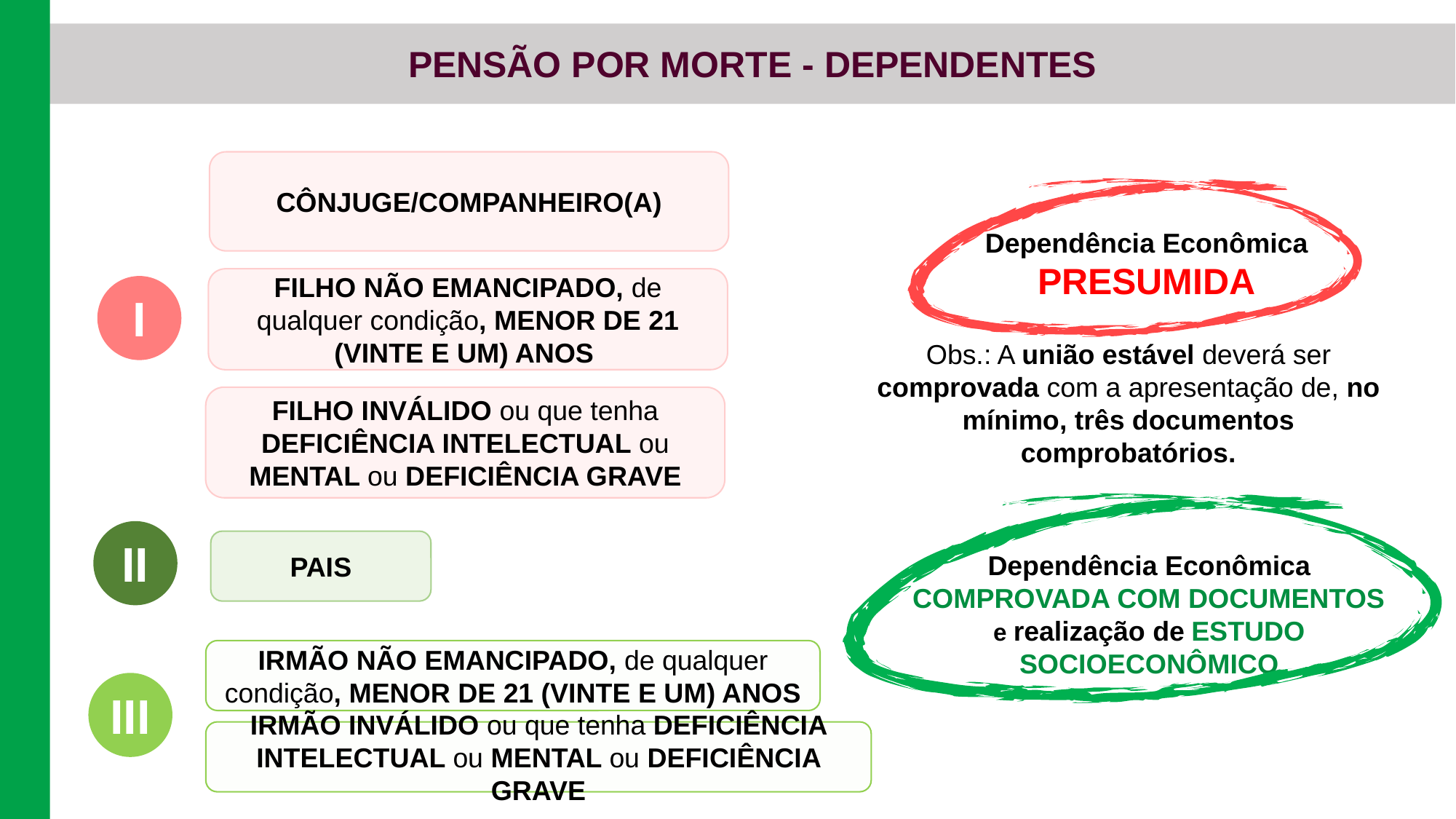

PENSÃO POR MORTE - DEPENDENTES
CÔNJUGE/COMPANHEIRO(A)

Dependência Econômica PRESUMIDA
FILHO NÃO EMANCIPADO, de qualquer condição, MENOR DE 21 (VINTE E UM) ANOS

I
Obs.: A união estável deverá ser comprovada com a apresentação de, no mínimo, três documentos comprobatórios.
FILHO INVÁLIDO ou que tenha DEFICIÊNCIA INTELECTUAL ou MENTAL ou DEFICIÊNCIA GRAVE

II
PAIS
Dependência Econômica
 COMPROVADA COM DOCUMENTOS
e realização de ESTUDO SOCIOECONÔMICO
IRMÃO NÃO EMANCIPADO, de qualquer condição, MENOR DE 21 (VINTE E UM) ANOS

III
IRMÃO INVÁLIDO ou que tenha DEFICIÊNCIA INTELECTUAL ou MENTAL ou DEFICIÊNCIA GRAVE